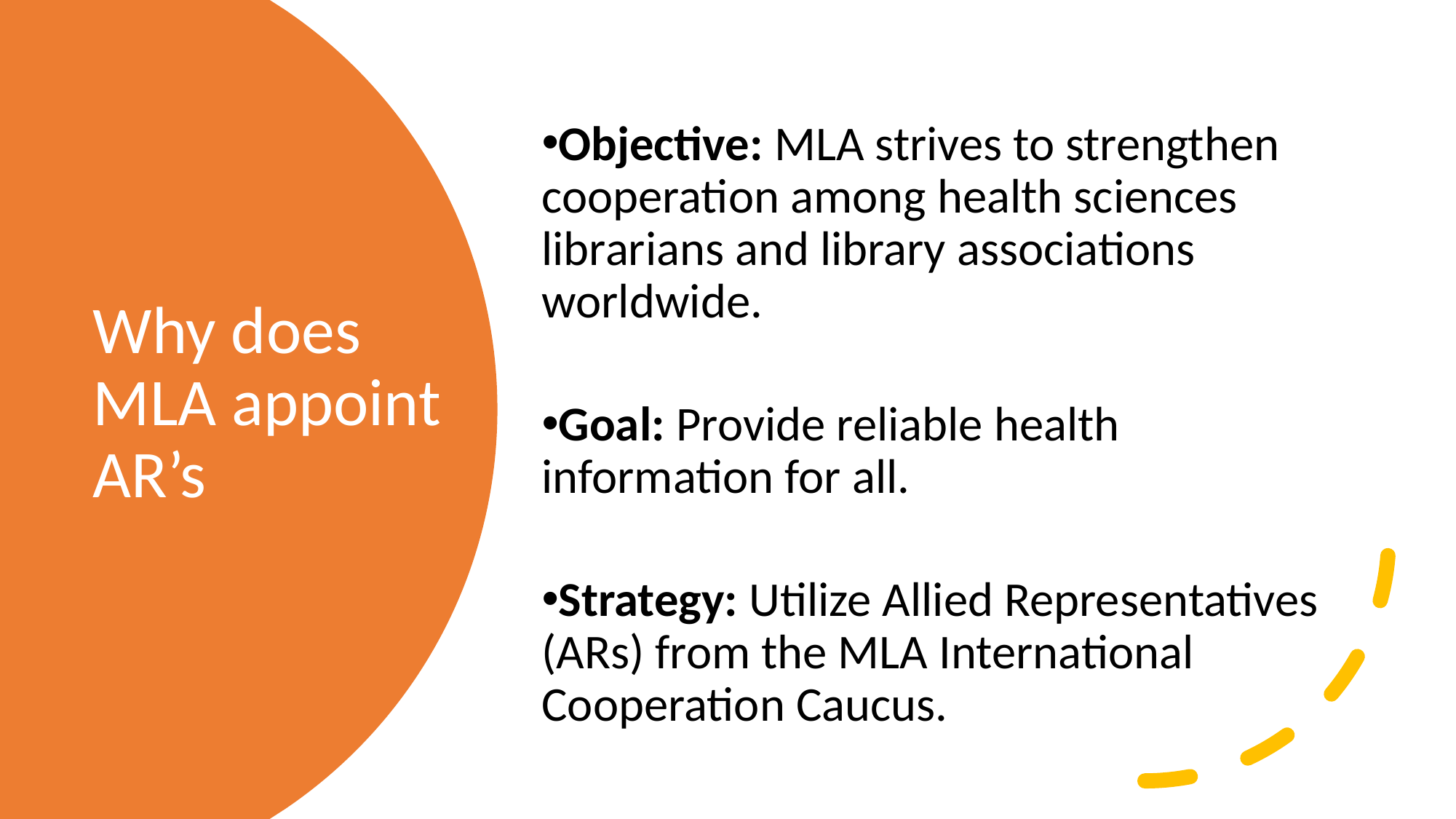

Objective: MLA strives to strengthen cooperation among health sciences librarians and library associations worldwide.

Goal: Provide reliable health information for all.

Strategy: Utilize Allied Representatives (ARs) from the MLA International Cooperation Caucus.
# Why does MLA appoint AR’s